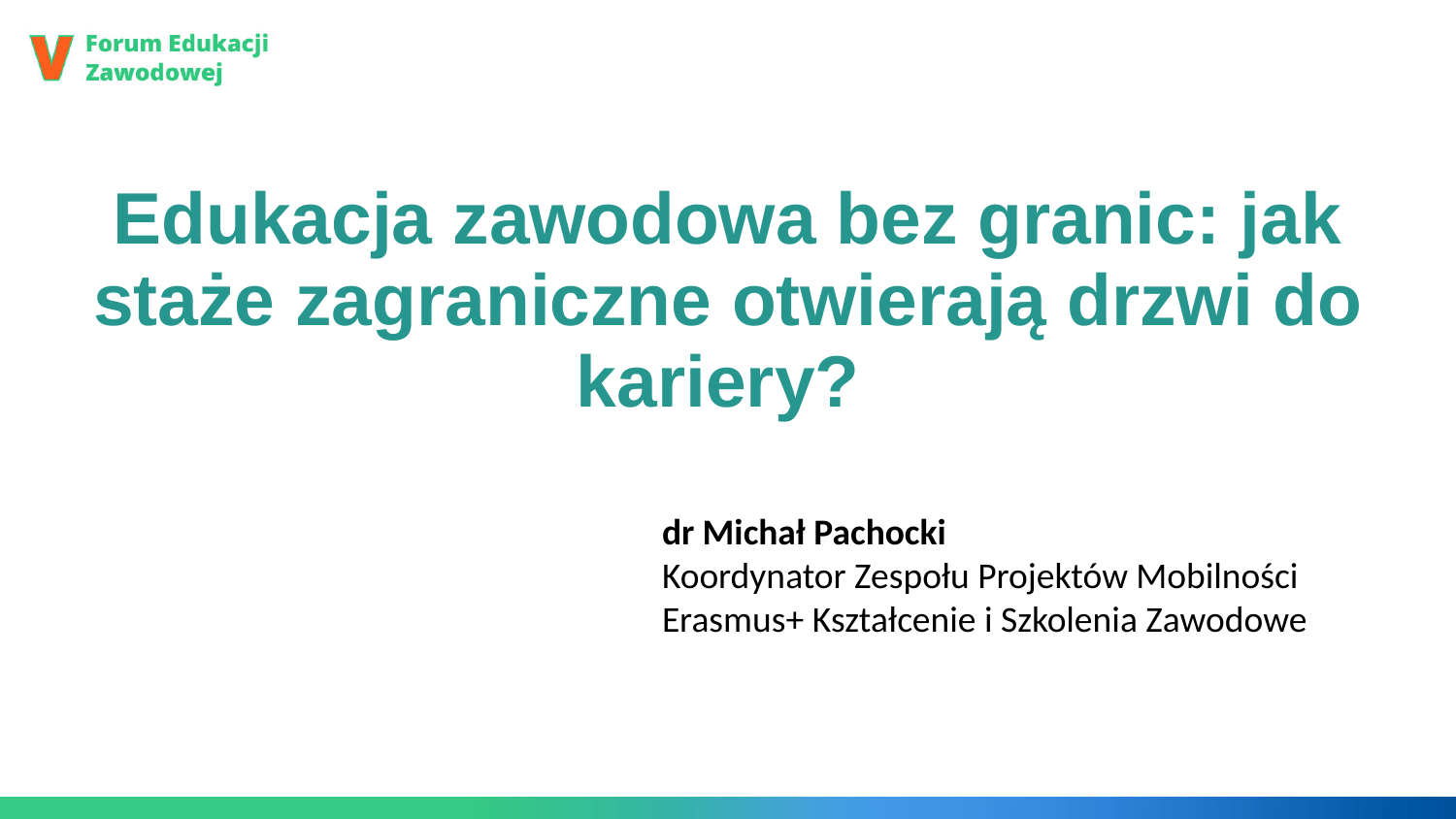

Edukacja zawodowa bez granic: jak staże zagraniczne otwierają drzwi do kariery?
dr Michał Pachocki
Koordynator Zespołu Projektów Mobilności
Erasmus+ Kształcenie i Szkolenia Zawodowe